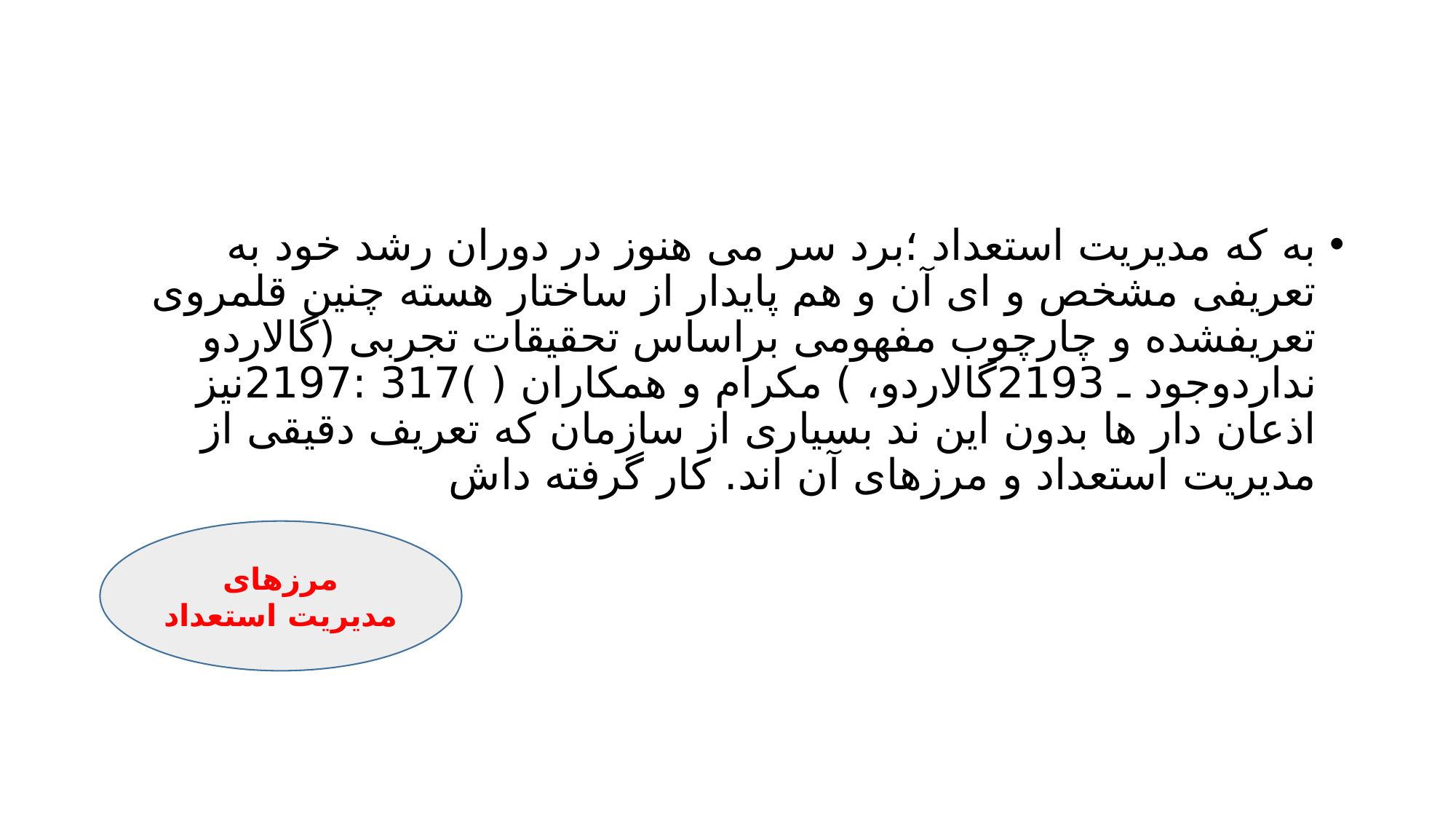

#
به که مدیریت استعداد ؛برد سر می هنوز در دوران رشد خود به تعریفی مشخص و ای آن و هم پایدار از ساختار هسته چنین قلمروی تعریفشده و چارچوب مفهومی براساس تحقیقات تجربی (گالاردو نداردوجود ـ 2193گالاردو، ) مکرام و همکاران ( )317 :2197نیز اذعان دار ها بدون این ند بسیاری از سازمان که تعریف دقیقی از مدیریت استعداد و مرزهای آن اند. کار گرفته داش
مرزهای مدیریت استعداد